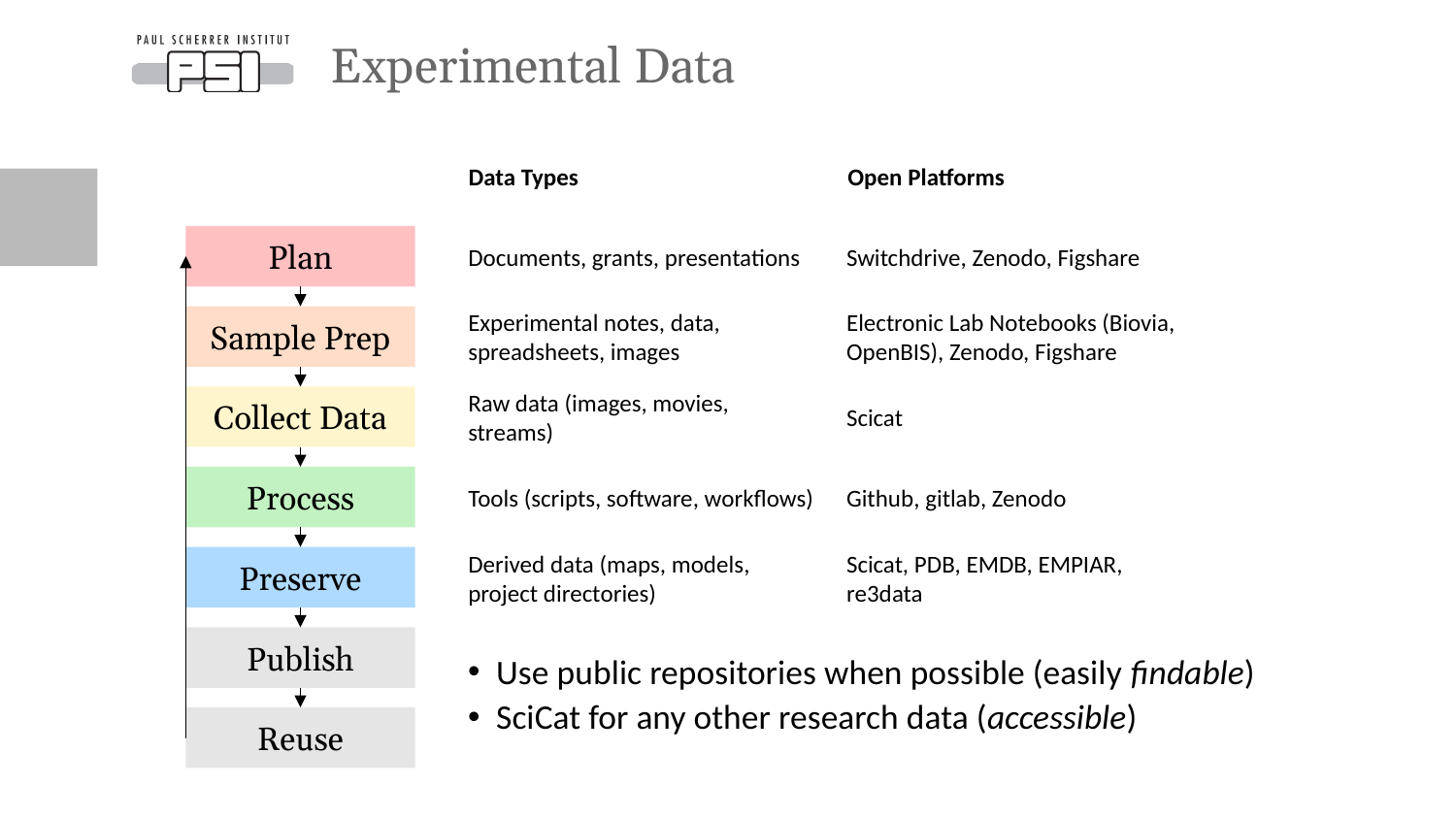

# Experimental Data
Open Platforms
Data Types
Documents, grants, presentations
Switchdrive, Zenodo, Figshare
Plan
Experimental notes, data, spreadsheets, images
Electronic Lab Notebooks (Biovia, OpenBIS), Zenodo, Figshare
Sample Prep
Raw data (images, movies, streams)
Scicat
Collect Data
Tools (scripts, software, workflows)
Github, gitlab, Zenodo
Process
Derived data (maps, models, project directories)
Scicat, PDB, EMDB, EMPIAR, re3data
Preserve

Publish
Use public repositories when possible (easily findable)
SciCat for any other research data (accessible)
Reuse
Page 17